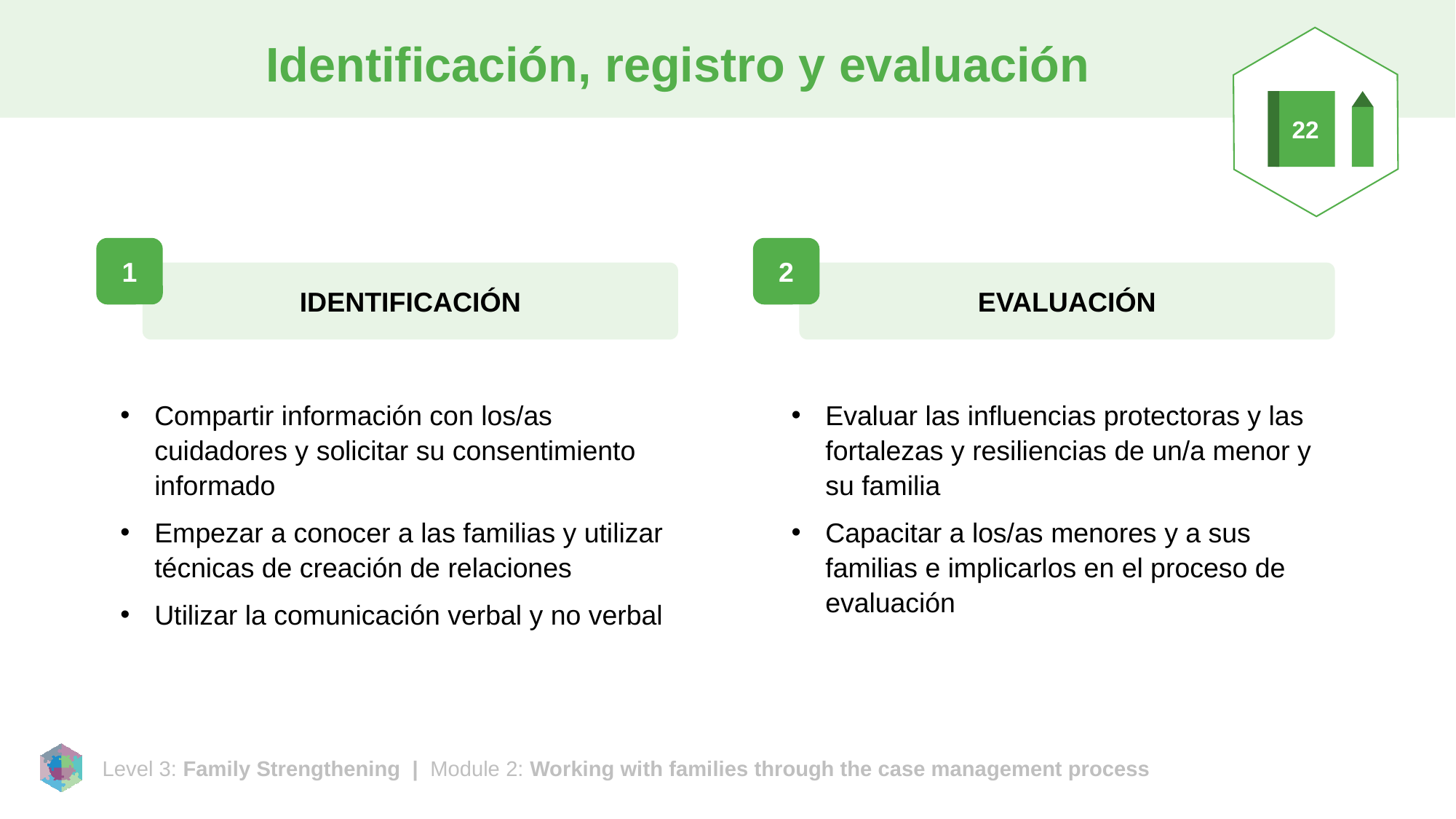

# Identificación, registro y evaluación

22

1
2
IDENTIFICACIÓN
EVALUACIÓN
Compartir información con los/as cuidadores y solicitar su consentimiento informado
Empezar a conocer a las familias y utilizar técnicas de creación de relaciones
Utilizar la comunicación verbal y no verbal
Evaluar las influencias protectoras y las fortalezas y resiliencias de un/a menor y su familia
Capacitar a los/as menores y a sus familias e implicarlos en el proceso de evaluación